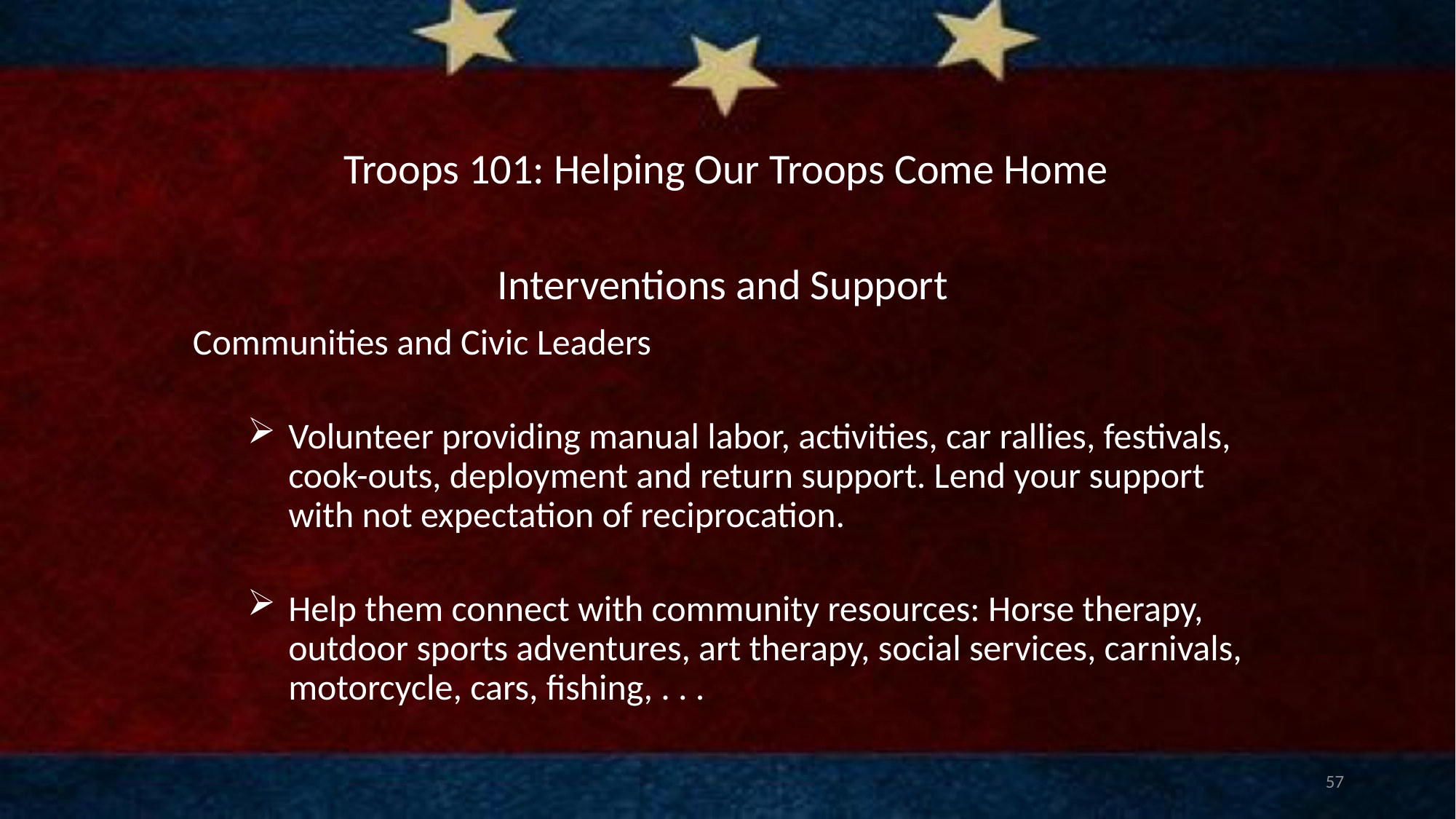

# Troops 101: Helping Our Troops Come Home

Interventions and Support
Communities and Civic Leaders

Volunteer providing manual labor, activities, car rallies, festivals, cook-outs, deployment and return support. Lend your support with not expectation of reciprocation.

Help them connect with community resources: Horse therapy, outdoor sports adventures, art therapy, social services, carnivals, motorcycle, cars, fishing, . . .

57